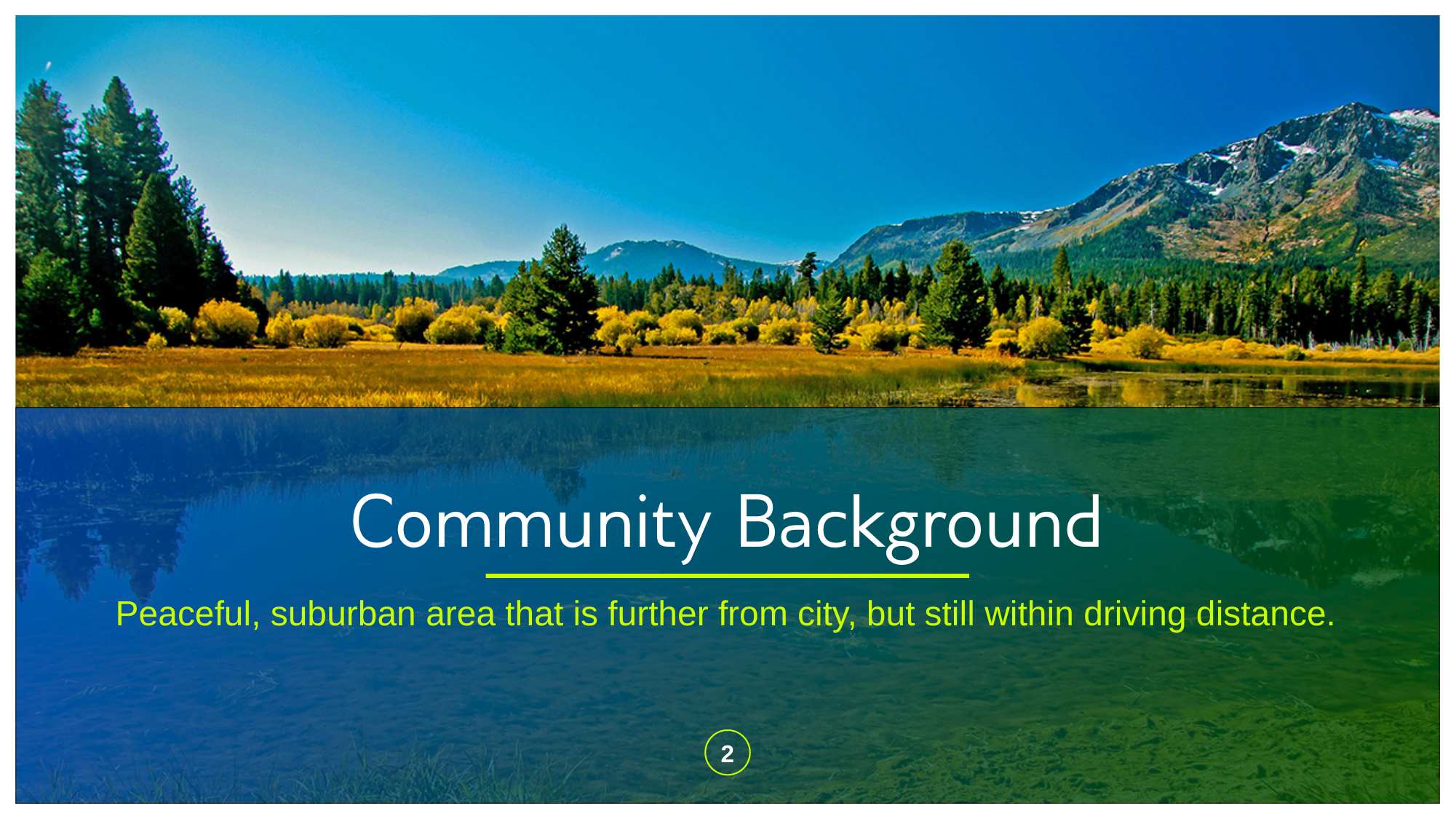

# Community Background
Peaceful, suburban area that is further from city, but still within driving distance.
2